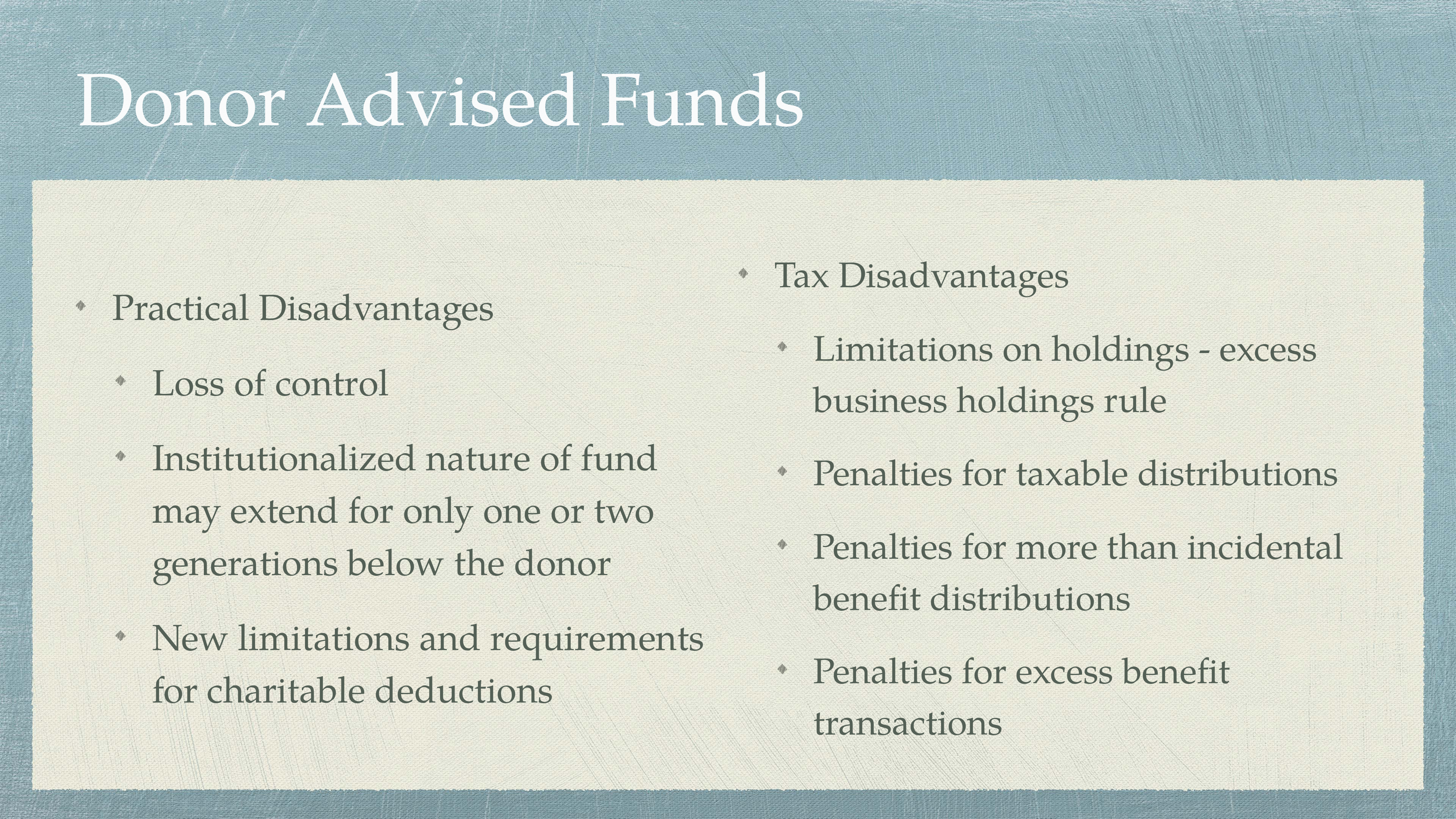

# Donor Advised Funds
Practical Disadvantages
Loss of control
Institutionalized nature of fund may extend for only one or two generations below the donor
New limitations and requirements for charitable deductions
Tax Disadvantages
Limitations on holdings - excess business holdings rule
Penalties for taxable distributions
Penalties for more than incidental benefit distributions
Penalties for excess benefit transactions